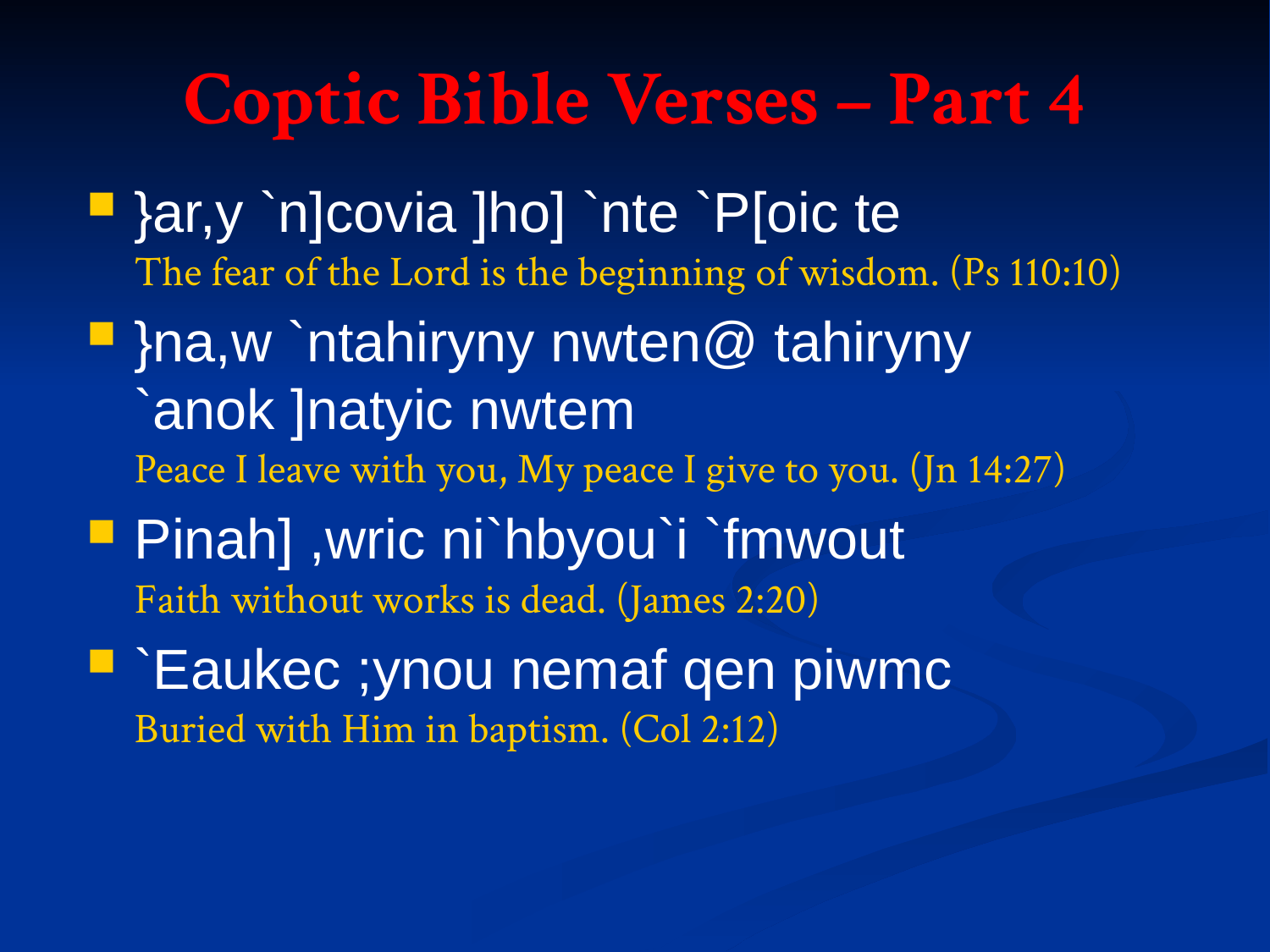

# Coptic Bible Verses – Part 4
}ar,y `n]covia ]ho] `nte `P[oic te
The fear of the Lord is the beginning of wisdom. (Ps 110:10)
}na,w `ntahiryny nwten@ tahiryny `anok ]natyic nwtem
Peace I leave with you, My peace I give to you. (Jn 14:27)
Pinah] ,wric ni`hbyou`i `fmwout
Faith without works is dead. (James 2:20)
`Eaukec ;ynou nemaf qen piwmc
Buried with Him in baptism. (Col 2:12)